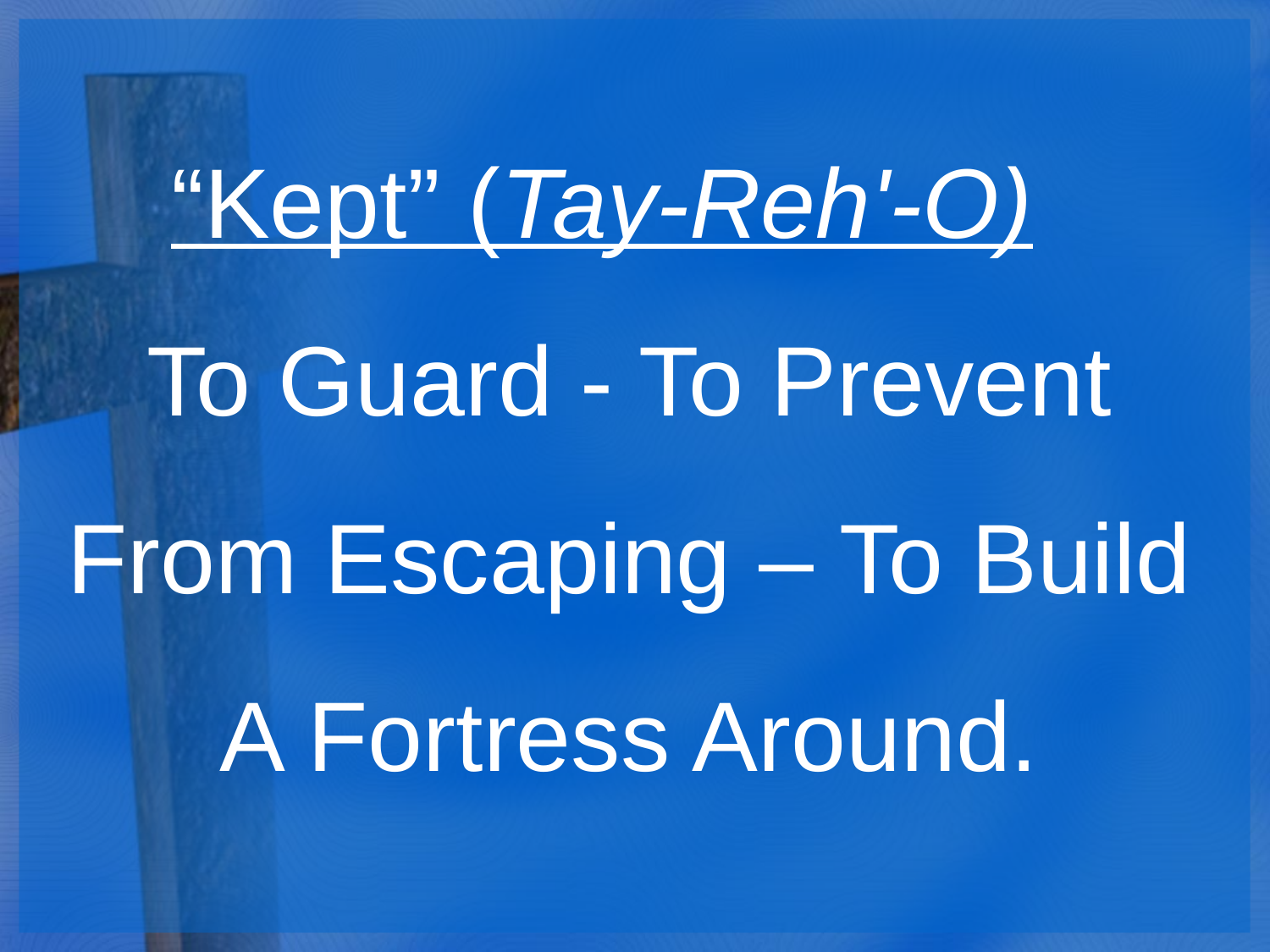

“Kept” (Tay-Reh'-O)
To Guard - To Prevent From Escaping – To Build A Fortress Around.